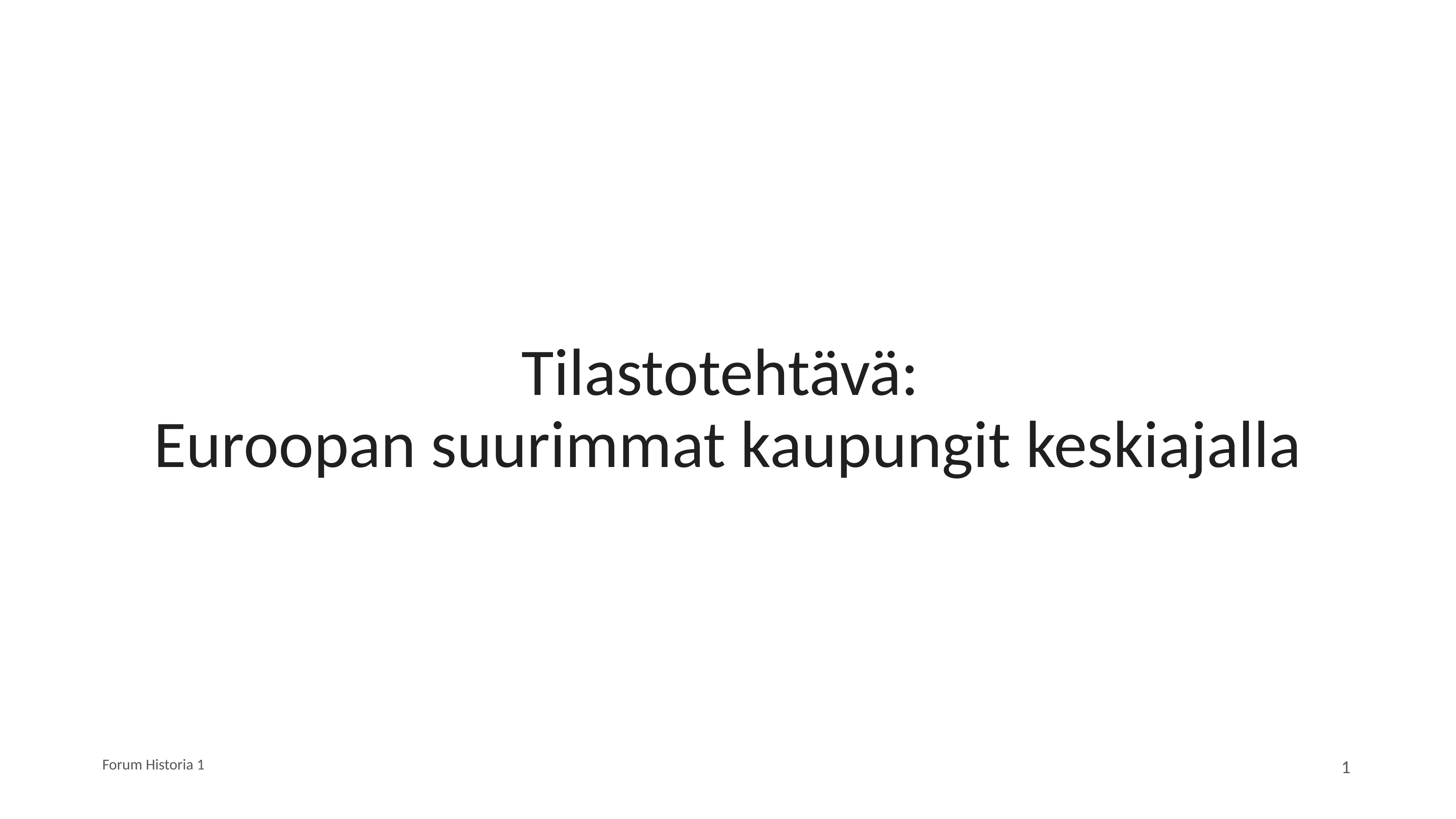

# Tilastotehtävä: Euroopan suurimmat kaupungit keskiajalla
Forum Historia 1
1